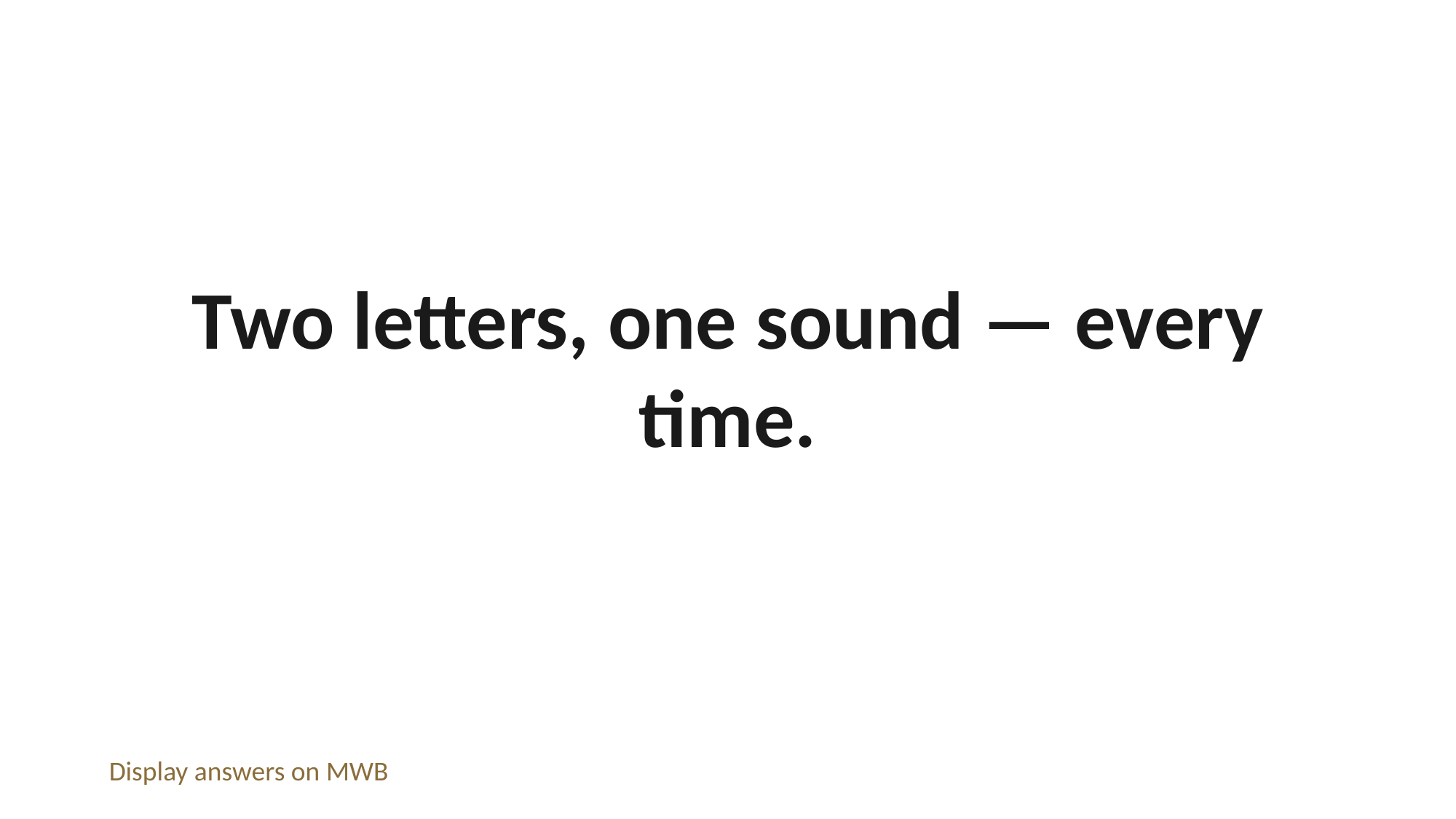

Two letters, one sound — every time.
Display answers on MWB